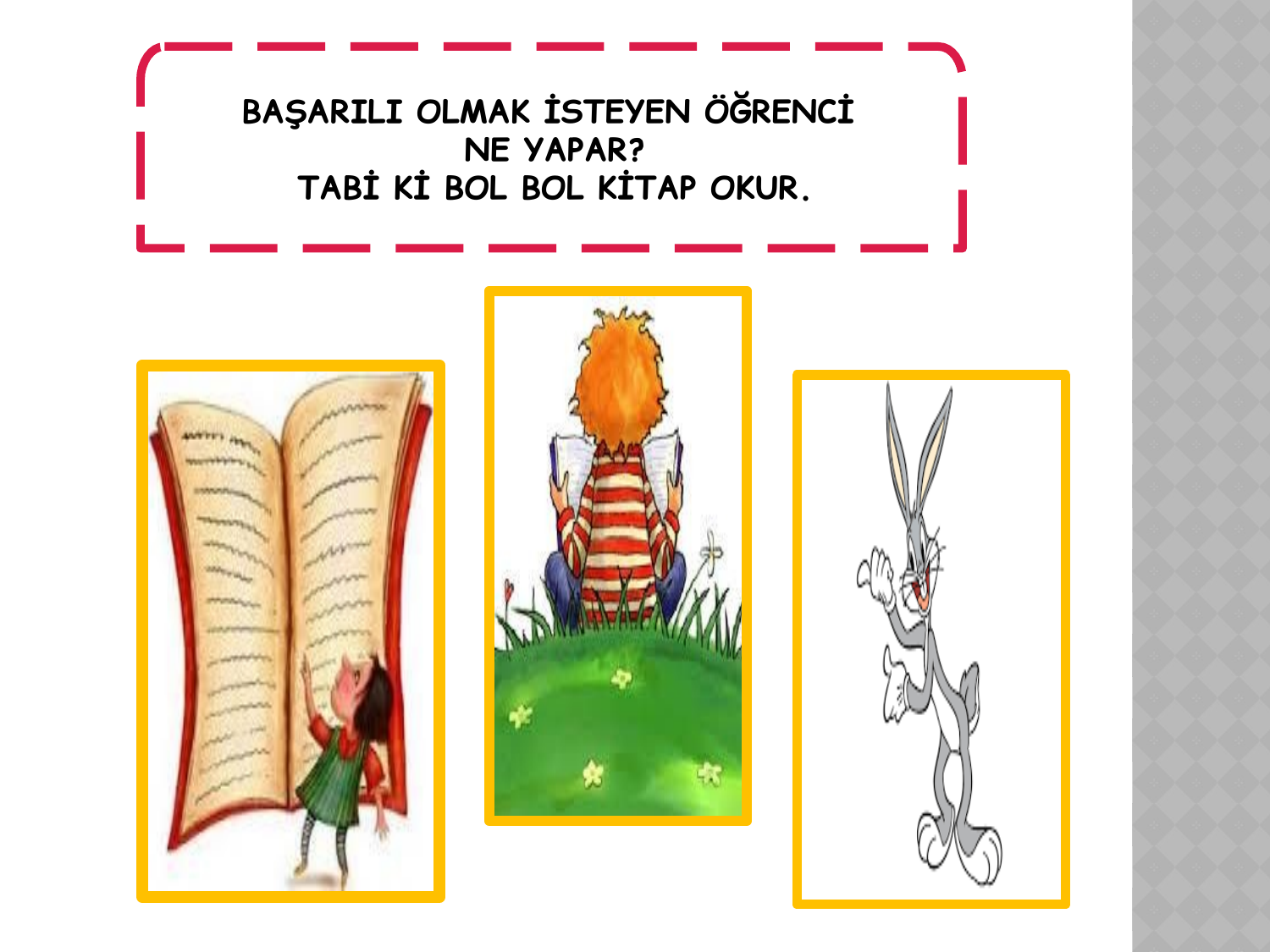

# BAŞARILI OLMAK İSTEYEN ÖĞRENCİ NE YAPAR? TABİ Kİ BOL BOL KİTAP OKUR.